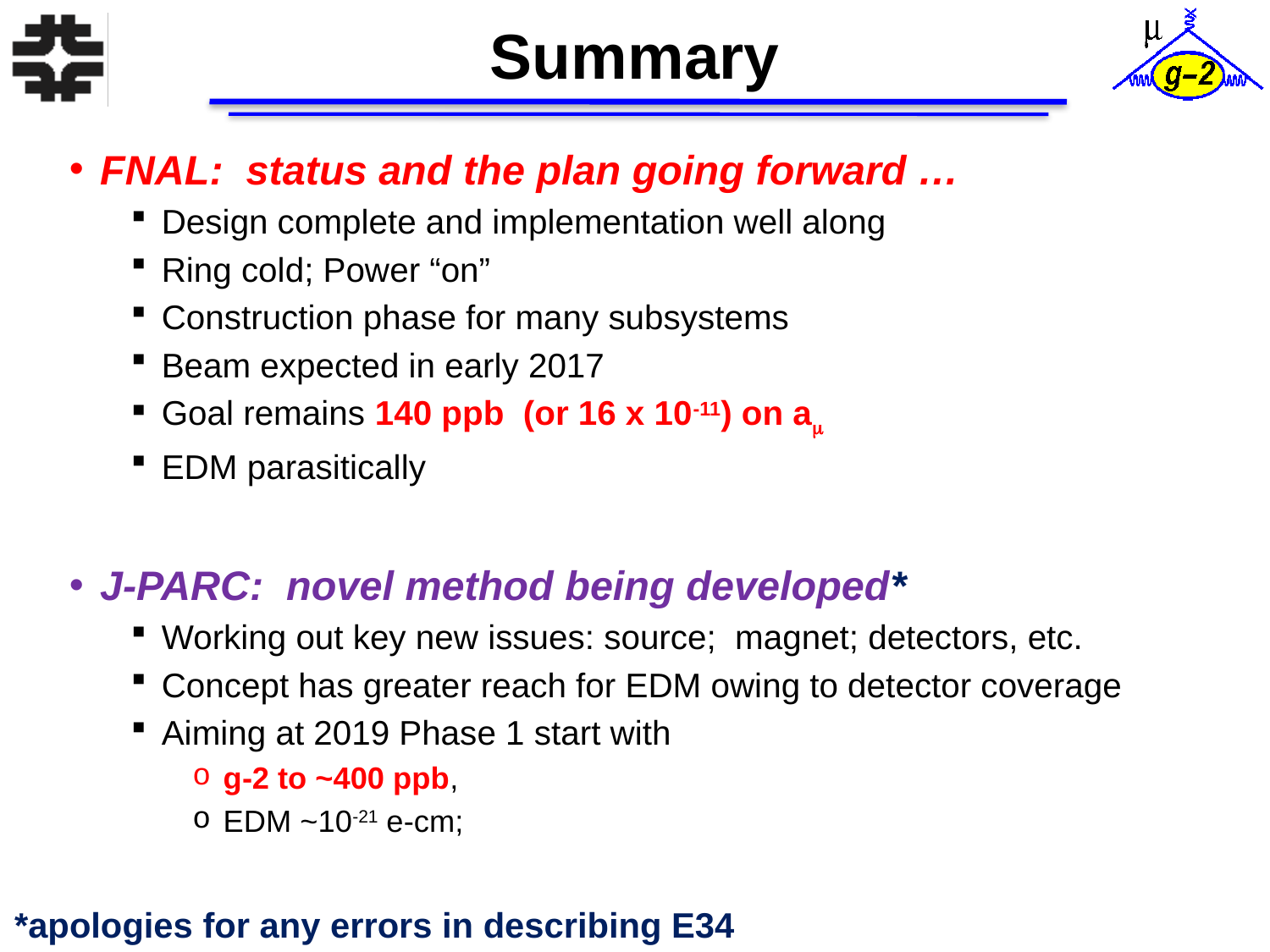

# Summary
FNAL:  status and the plan going forward …
Design complete and implementation well along
Ring cold; Power “on”
Construction phase for many subsystems
Beam expected in early 2017
Goal remains 140 ppb  (or 16 x 10-11) on aμ
EDM parasitically

J-PARC:  novel method being developed*
Working out key new issues: source;  magnet; detectors, etc.
Concept has greater reach for EDM owing to detector coverage
Aiming at 2019 Phase 1 start with
g-2 to ~400 ppb,
EDM ~10-21 e-cm;
*apologies for any errors in describing E34